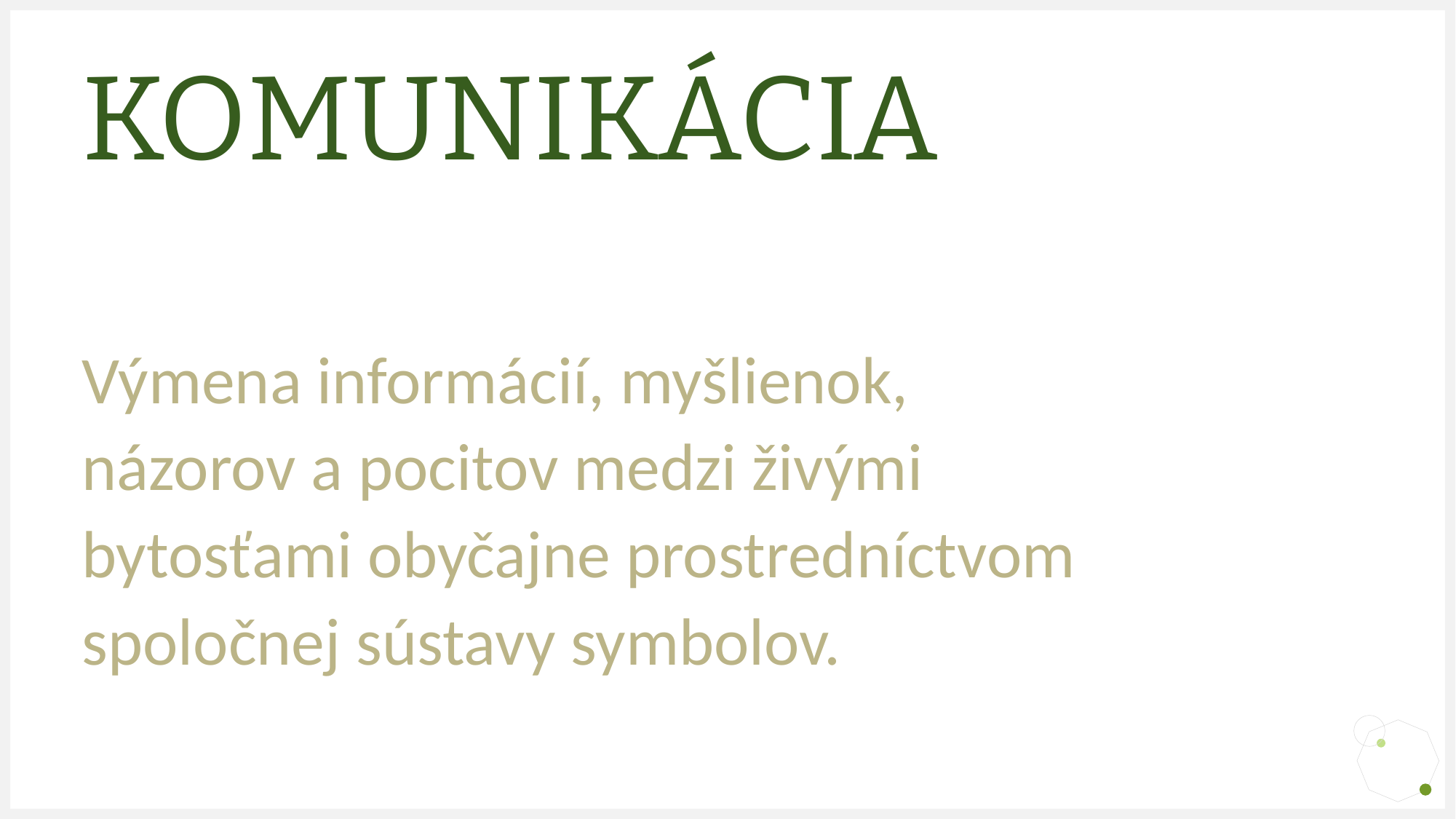

# Komunikácia
Výmena informácií, myšlienok,
názorov a pocitov medzi živými
bytosťami obyčajne prostredníctvom
spoločnej sústavy symbolov.